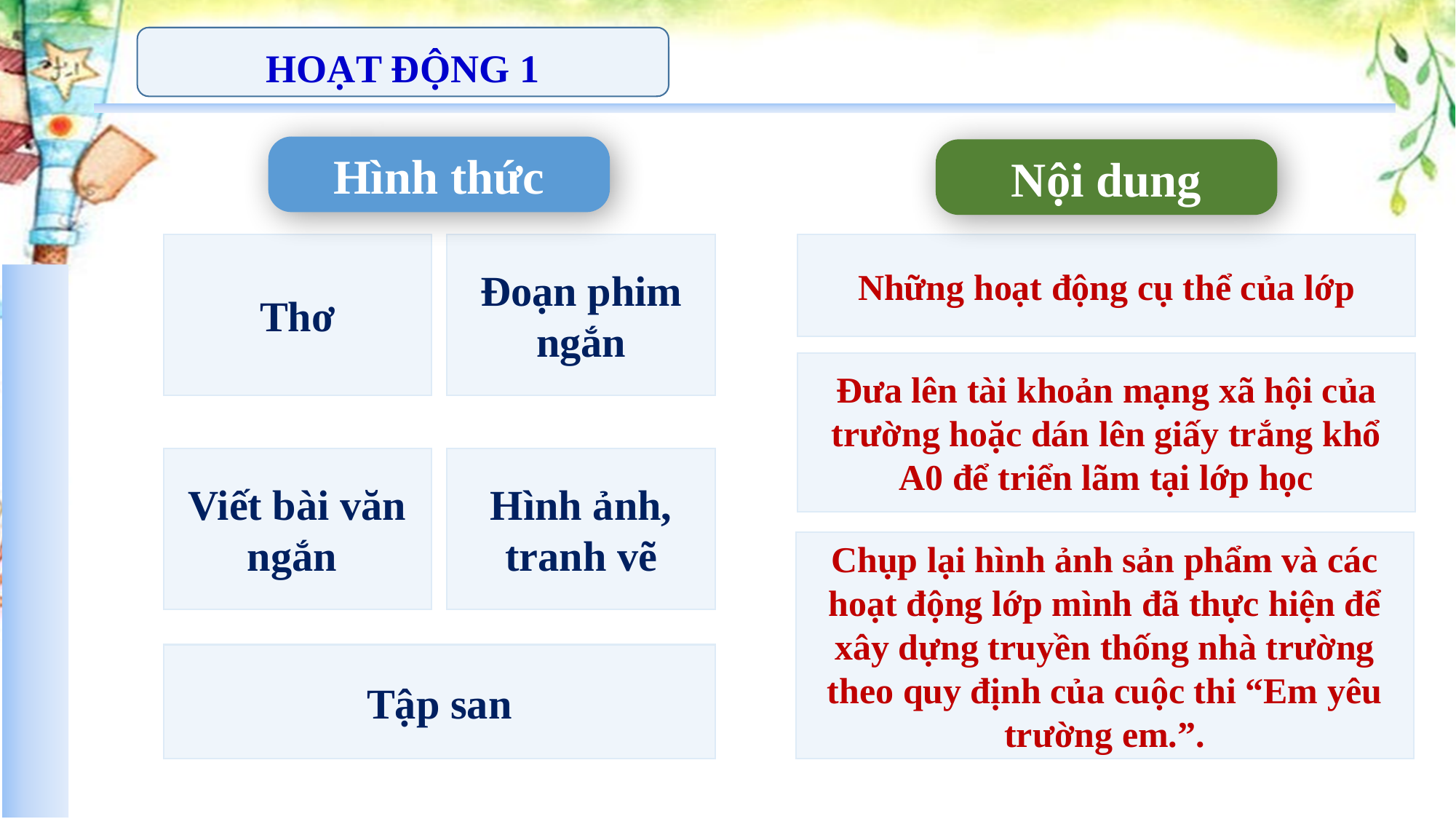

HOẠT ĐỘNG 1
Hình thức
Nội dung
Thơ
Đoạn phim ngắn
Những hoạt động cụ thể của lớp
Đưa lên tài khoản mạng xã hội của trường hoặc dán lên giấy trắng khổ A0 để triển lãm tại lớp học
Viết bài văn ngắn
Hình ảnh, tranh vẽ
Chụp lại hình ảnh sản phẩm và các hoạt động lớp mình đã thực hiện để xây dựng truyền thống nhà trường theo quy định của cuộc thi “Em yêu trường em.”.
Tập san